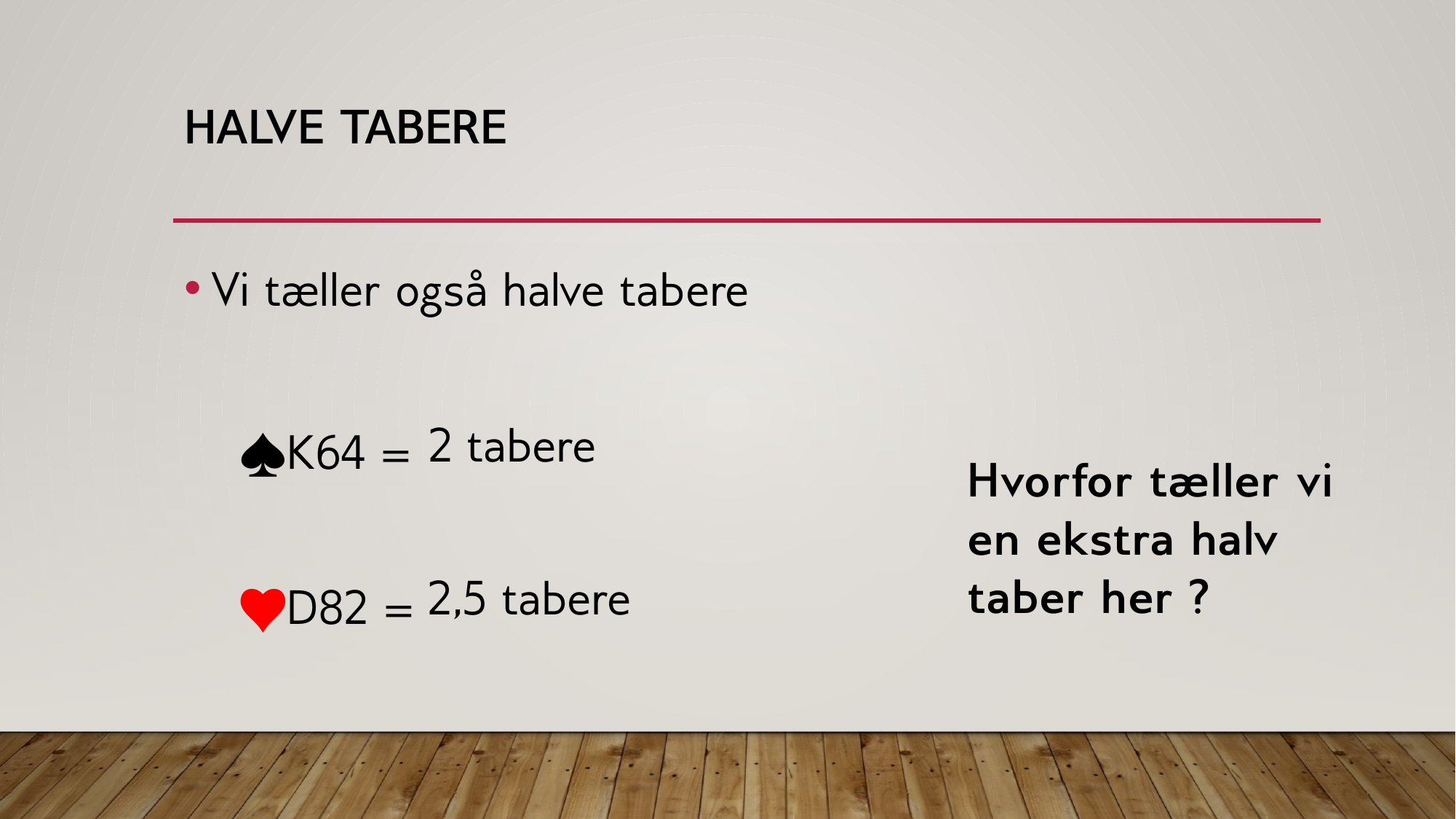

# Halve tabere
Vi tæller også halve tabere

♠︎K64 =

♥︎D82 =

2 tabere
Hvorfor tæller vi en ekstra halv taber her ?
2,5 tabere